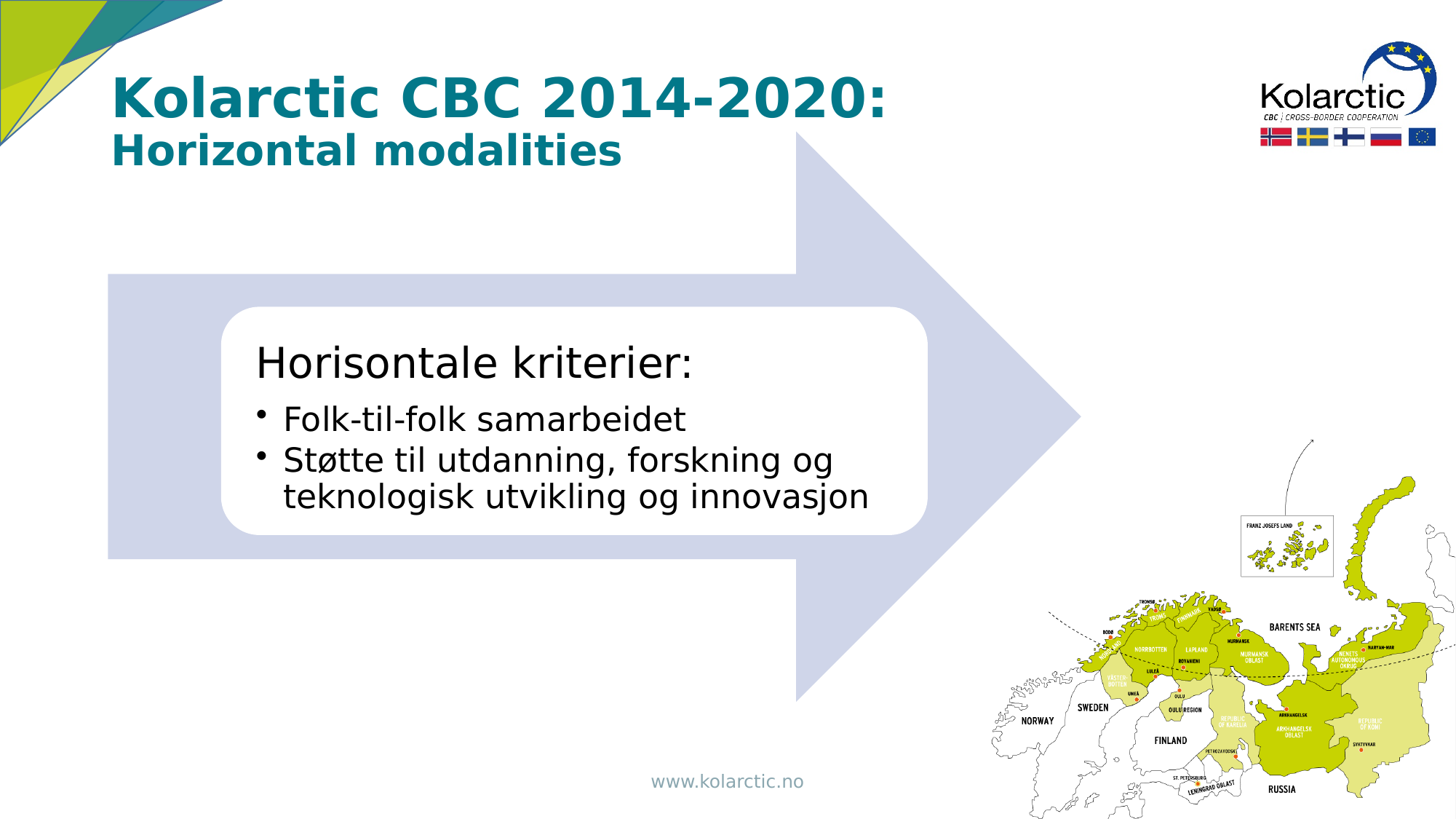

# Kolarctic CBC 2014-2020: Horizontal modalities
Horisontale kriterier:
Folk-til-folk samarbeidet
Støtte til utdanning, forskning og teknologisk utvikling og innovasjon

www.kolarctic.no